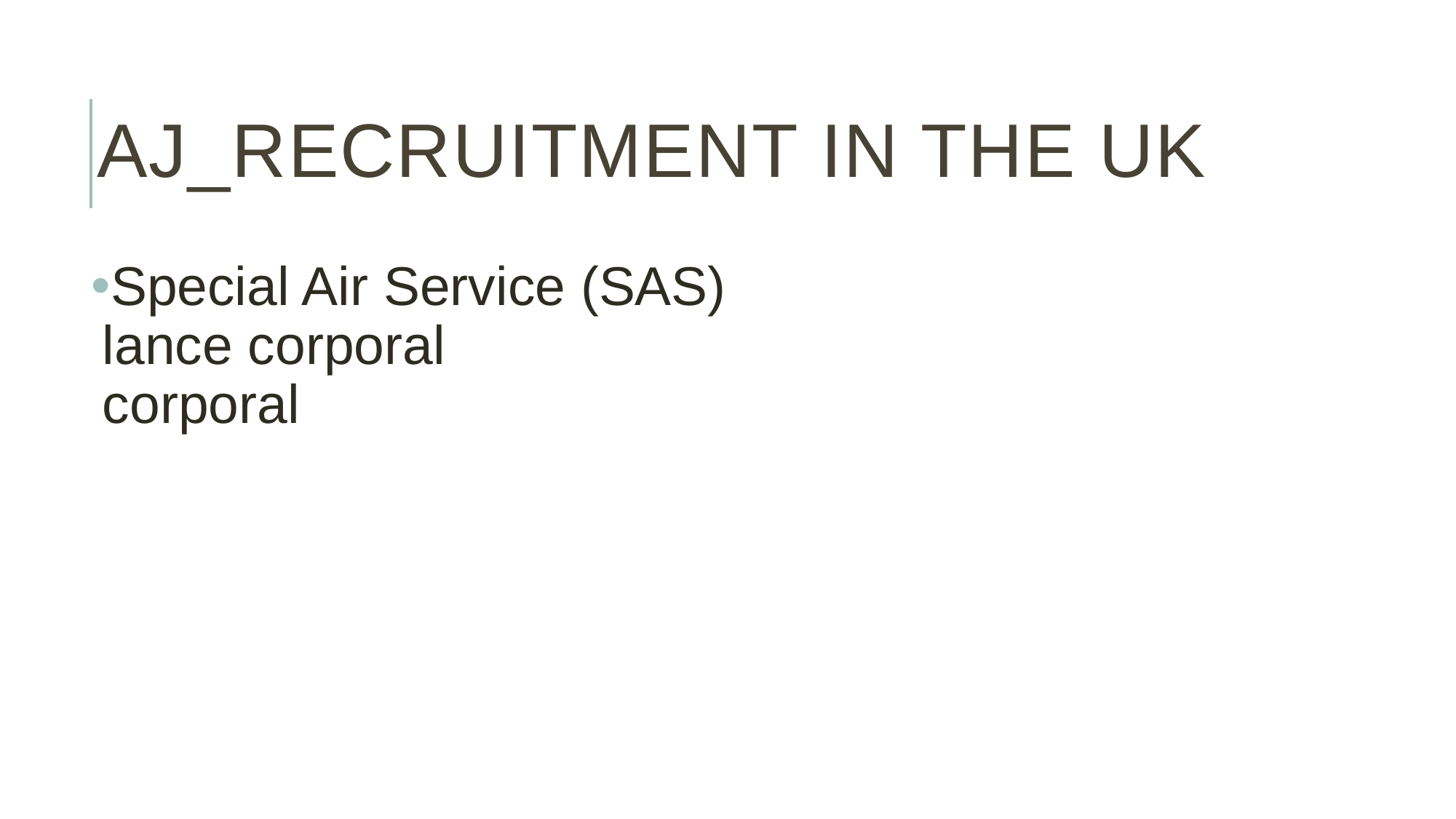

# AJ_recruitment in the UK
Special Air Service (SAS)
lance corporal
corporal